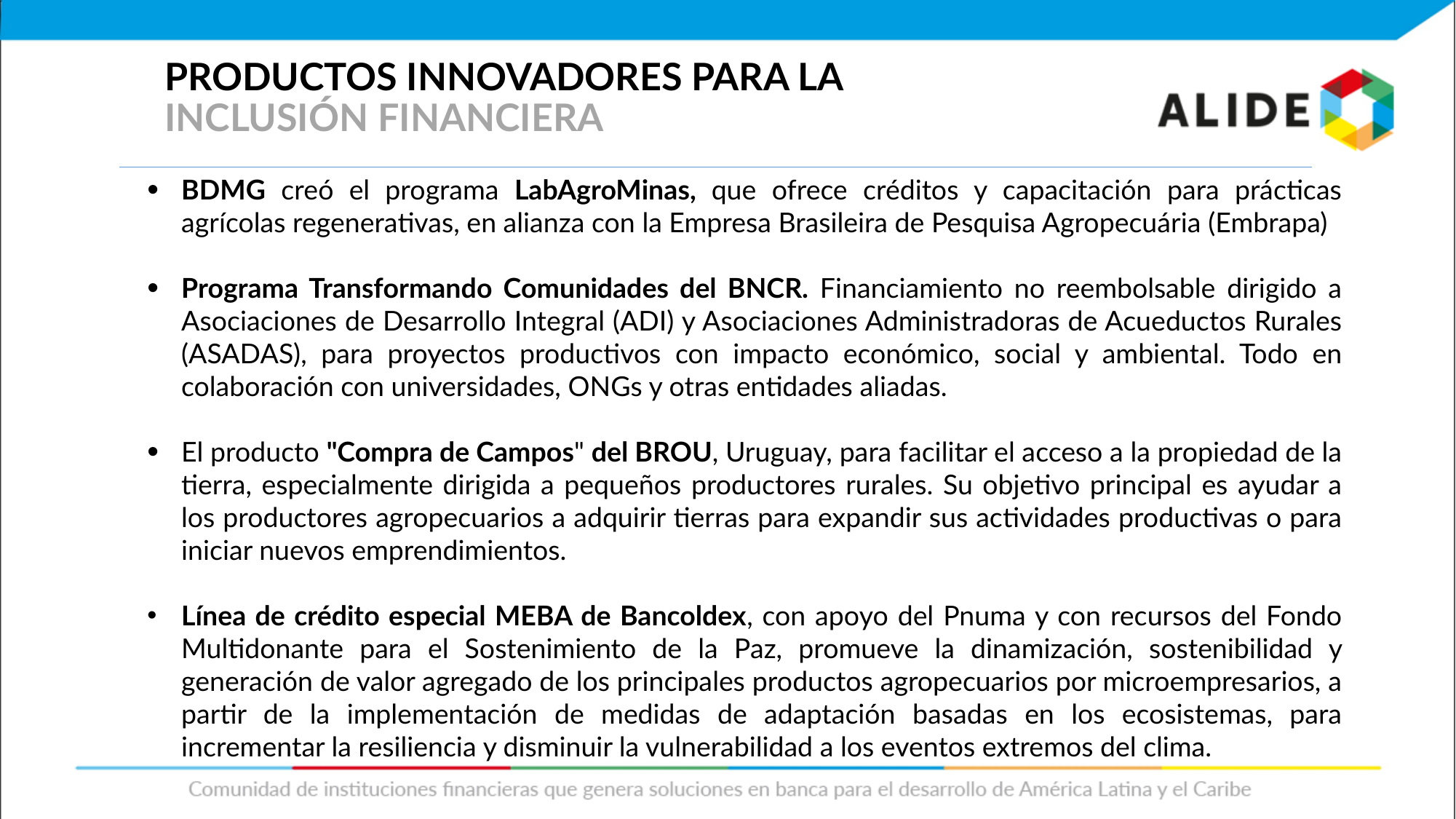

PRODUCTOS INNOVADORES PARA LA INCLUSIÓN FINANCIERA
BDMG creó el programa LabAgroMinas, que ofrece créditos y capacitación para prácticas agrícolas regenerativas, en alianza con la Empresa Brasileira de Pesquisa Agropecuária (Embrapa)

Programa Transformando Comunidades del BNCR. Financiamiento no reembolsable dirigido a Asociaciones de Desarrollo Integral (ADI) y Asociaciones Administradoras de Acueductos Rurales (ASADAS), para proyectos productivos con impacto económico, social y ambiental. Todo en colaboración con universidades, ONGs y otras entidades aliadas.

El producto "Compra de Campos" del BROU, Uruguay, para facilitar el acceso a la propiedad de la tierra, especialmente dirigida a pequeños productores rurales. Su objetivo principal es ayudar a los productores agropecuarios a adquirir tierras para expandir sus actividades productivas o para iniciar nuevos emprendimientos.

Línea de crédito especial MEBA de Bancoldex, con apoyo del Pnuma y con recursos del Fondo Multidonante para el Sostenimiento de la Paz, promueve la dinamización, sostenibilidad y generación de valor agregado de los principales productos agropecuarios por microempresarios, a partir de la implementación de medidas de adaptación basadas en los ecosistemas, para incrementar la resiliencia y disminuir la vulnerabilidad a los eventos extremos del clima.